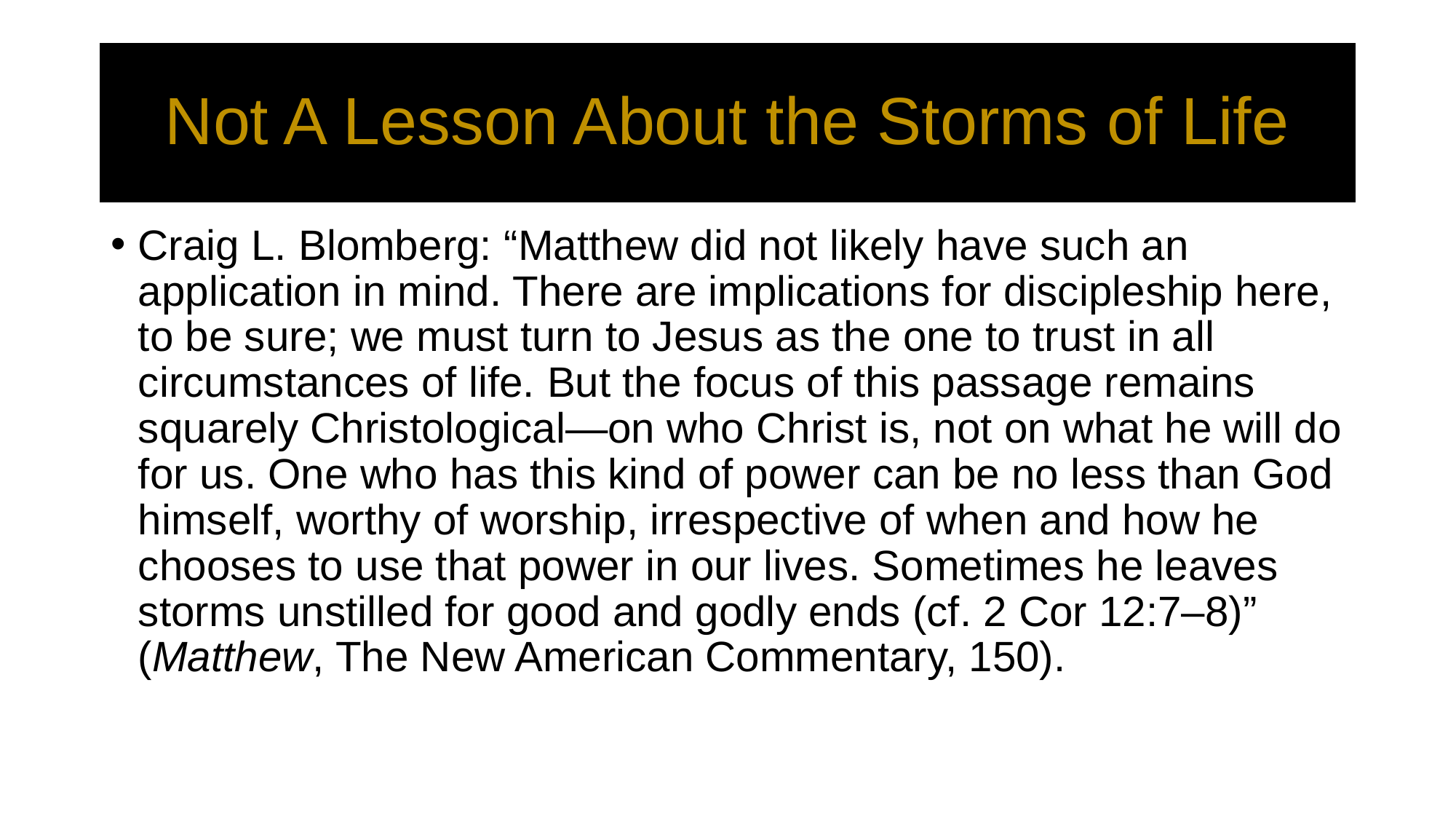

# Not A Lesson About the Storms of Life
Craig L. Blomberg: “Matthew did not likely have such an application in mind. There are implications for discipleship here, to be sure; we must turn to Jesus as the one to trust in all circumstances of life. But the focus of this passage remains squarely Christological—on who Christ is, not on what he will do for us. One who has this kind of power can be no less than God himself, worthy of worship, irrespective of when and how he chooses to use that power in our lives. Sometimes he leaves storms unstilled for good and godly ends (cf. 2 Cor 12:7–8)” (Matthew, The New American Commentary, 150).